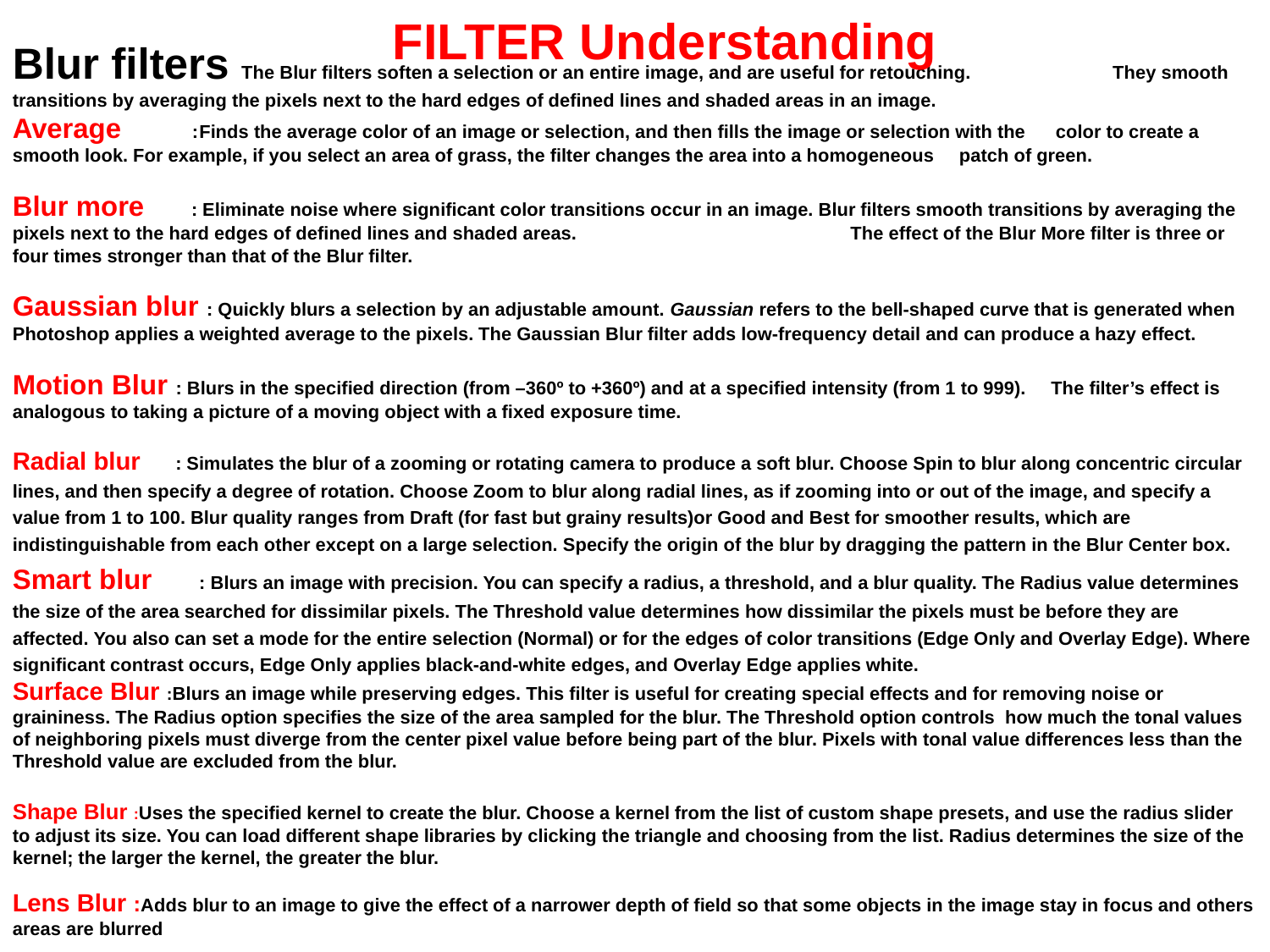

FILTER Understanding
Blur filters The Blur filters soften a selection or an entire image, and are useful for retouching.                            They smooth transitions by averaging the pixels next to the hard edges of defined lines and shaded areas in an image.
Average              : Finds the average color of an image or selection, and then fills the image or selection with the      color to create a smooth look. For example, if you select an area of grass, the filter changes the area into a homogeneous     patch of green.

Blur more      : Eliminate noise where significant color transitions occur in an image. Blur filters smooth transitions by averaging the pixels next to the hard edges of defined lines and shaded areas.                                                      The effect of the Blur More filter is three or four times stronger than that of the Blur filter.
Gaussian blur : Quickly blurs a selection by an adjustable amount. Gaussian refers to the bell-shaped curve that is generated when Photoshop applies a weighted average to the pixels. The Gaussian Blur filter adds low-frequency detail and can produce a hazy effect.
Motion Blur : Blurs in the specified direction (from –360º to +360º) and at a specified intensity (from 1 to 999).     The filter’s effect is analogous to taking a picture of a moving object with a fixed exposure time.

Radial blur     : Simulates the blur of a zooming or rotating camera to produce a soft blur. Choose Spin to blur along concentric circular lines, and then specify a degree of rotation. Choose Zoom to blur along radial lines, as if zooming into or out of the image, and specify a value from 1 to 100. Blur quality ranges from Draft (for fast but grainy results)or Good and Best for smoother results, which are indistinguishable from each other except on a large selection. Specify the origin of the blur by dragging the pattern in the Blur Center box.
Smart blur      : Blurs an image with precision. You can specify a radius, a threshold, and a blur quality. The Radius value determines the size of the area searched for dissimilar pixels. The Threshold value determines how dissimilar the pixels must be before they are affected. You also can set a mode for the entire selection (Normal) or for the edges of color transitions (Edge Only and Overlay Edge). Where significant contrast occurs, Edge Only applies black-and-white edges, and Overlay Edge applies white.
Surface Blur :Blurs an image while preserving edges. This filter is useful for creating special effects and for removing noise or graininess. The Radius option specifies the size of the area sampled for the blur. The Threshold option controls  how much the tonal values of neighboring pixels must diverge from the center pixel value before being part of the blur. Pixels with tonal value differences less than the Threshold value are excluded from the blur.

Shape Blur :Uses the specified kernel to create the blur. Choose a kernel from the list of custom shape presets, and use the radius slider to adjust its size. You can load different shape libraries by clicking the triangle and choosing from the list. Radius determines the size of the kernel; the larger the kernel, the greater the blur.

Lens Blur :Adds blur to an image to give the effect of a narrower depth of field so that some objects in the image stay in focus and others areas are blurred